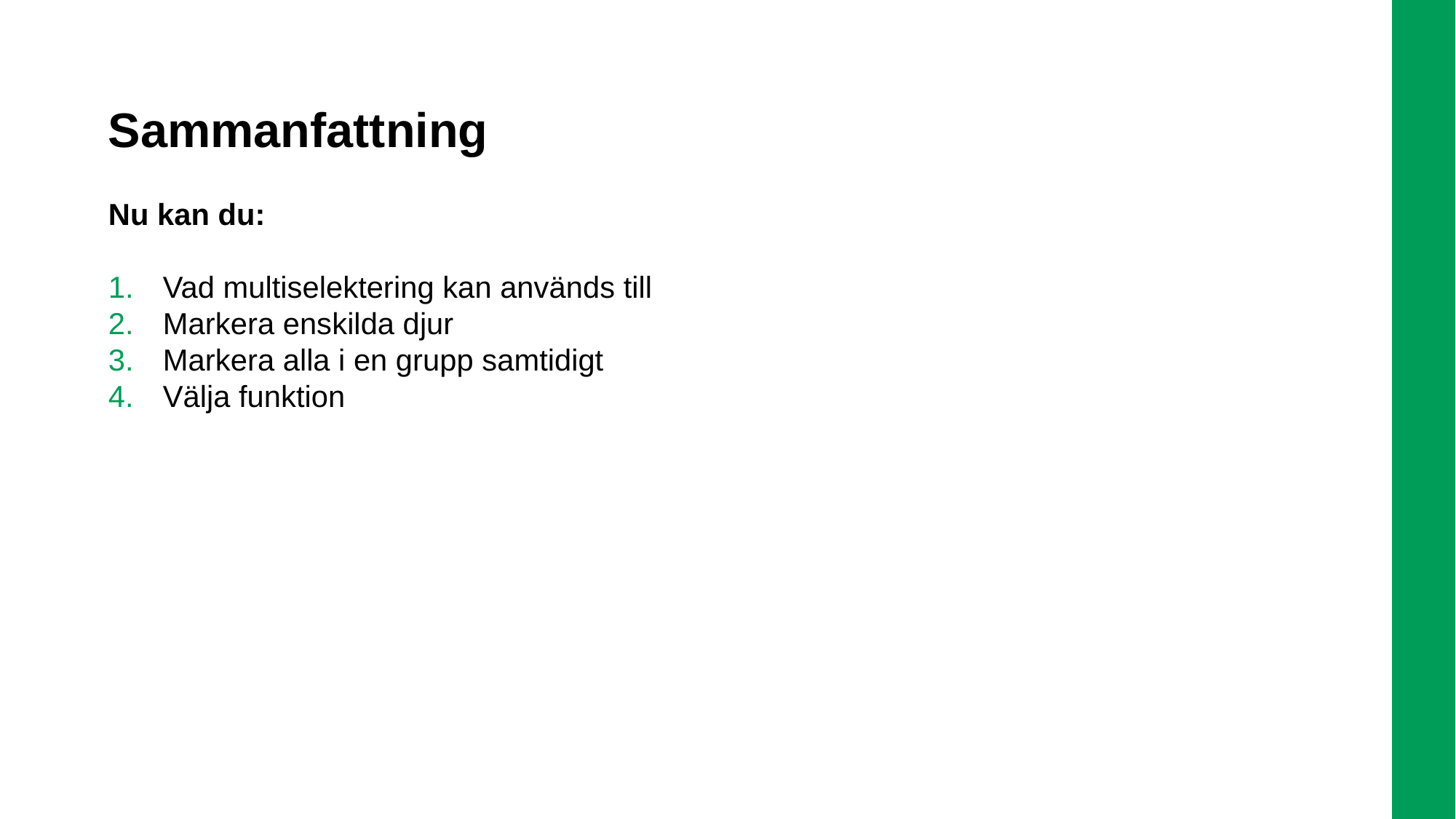

# Sammanfattning
Nu kan du:
Vad multiselektering kan används till
Markera enskilda djur
Markera alla i en grupp samtidigt
Välja funktion